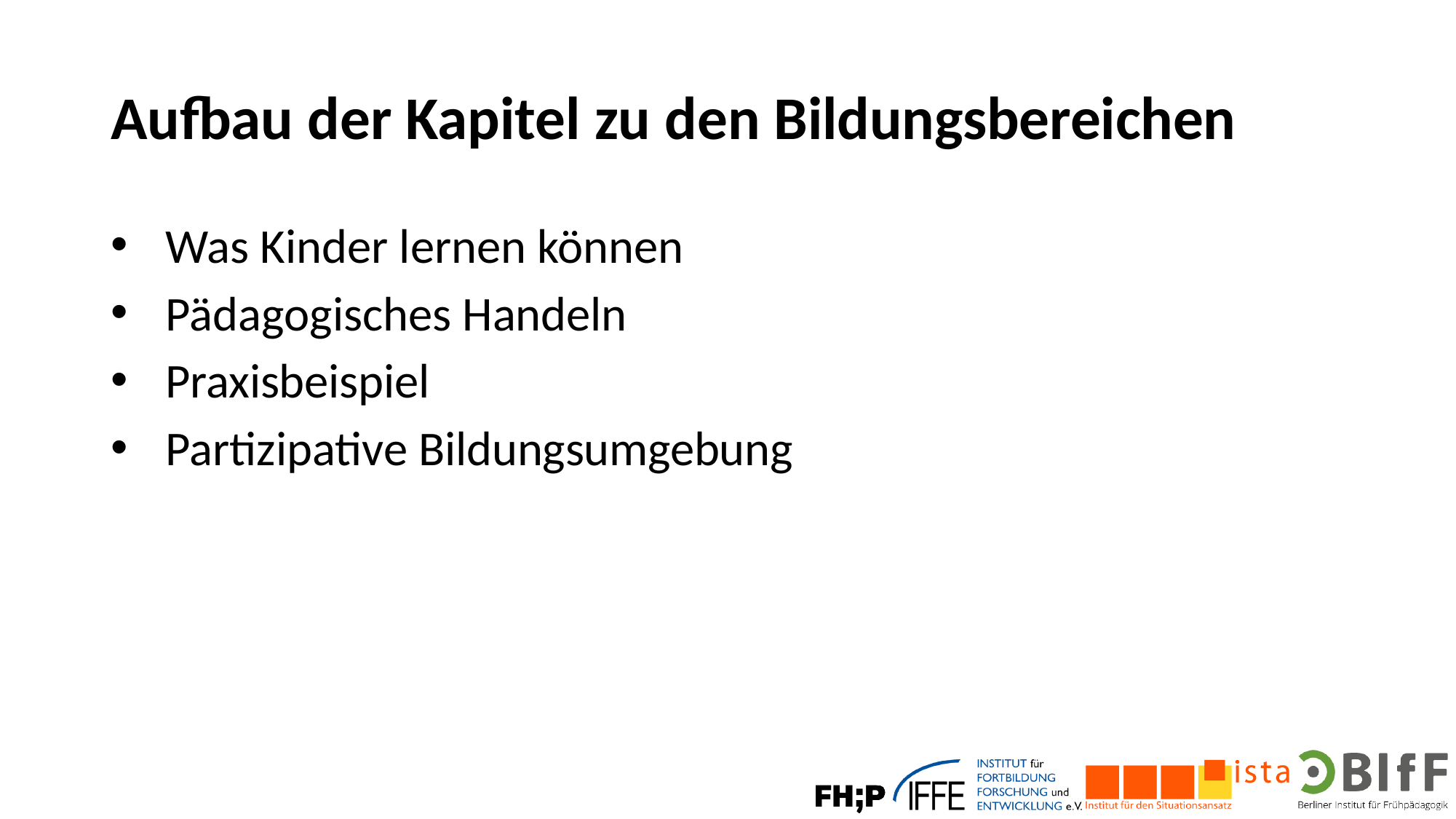

# Aufbau der Kapitel zu den Bildungsbereichen
Was Kinder lernen können
Pädagogisches Handeln
Praxisbeispiel
Partizipative Bildungsumgebung